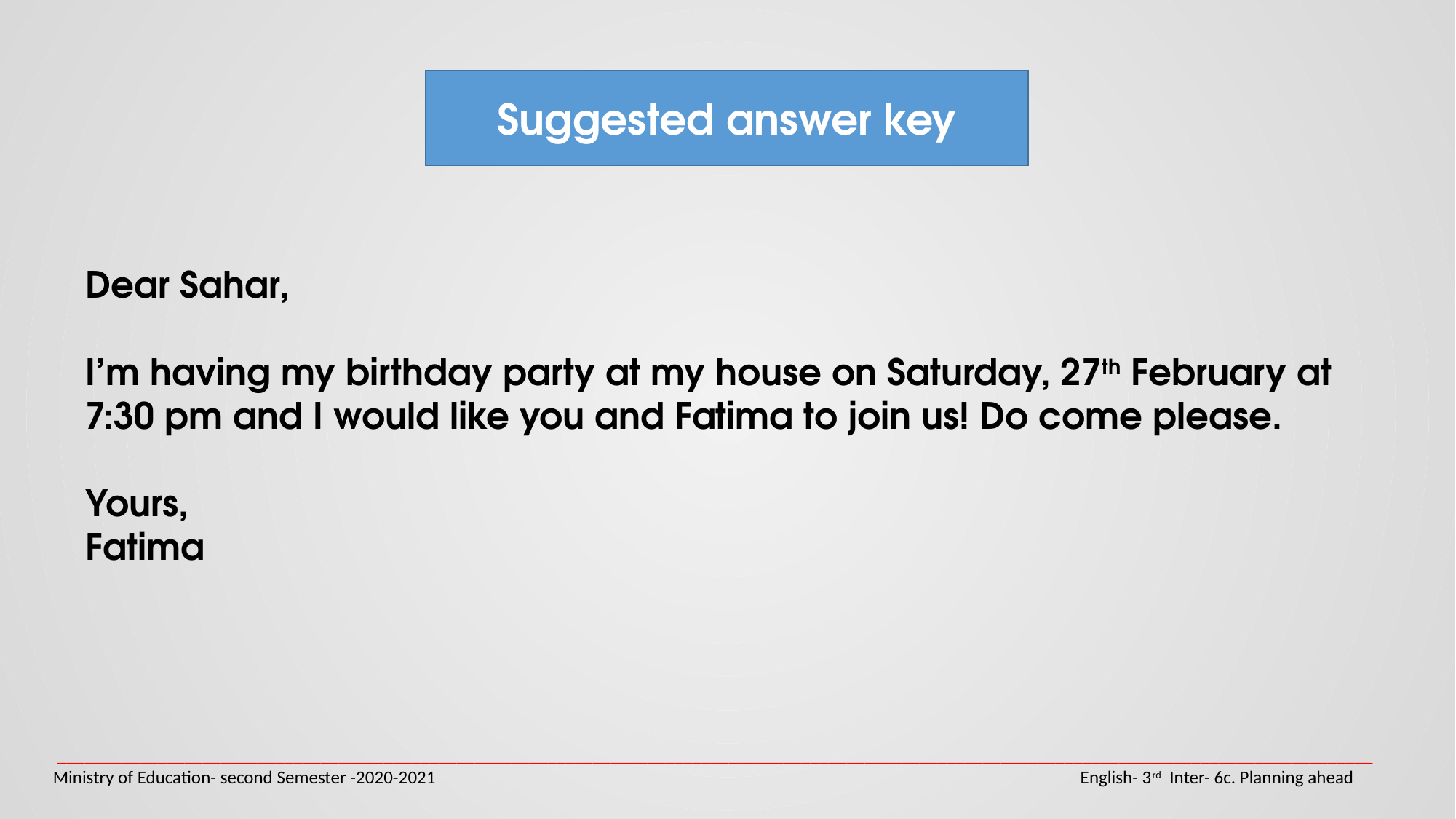

Suggested answer key
Dear Sahar,

I’m having my birthday party at my house on Saturday, 27th February at 7:30 pm and I would like you and Fatima to join us! Do come please.

Yours,
Fatima
_________________________________________________________________________________________________________________________________________________
Ministry of Education- second Semester -2020-2021                                    				                                     English- 3rd  Inter- 6c. Planning ahead